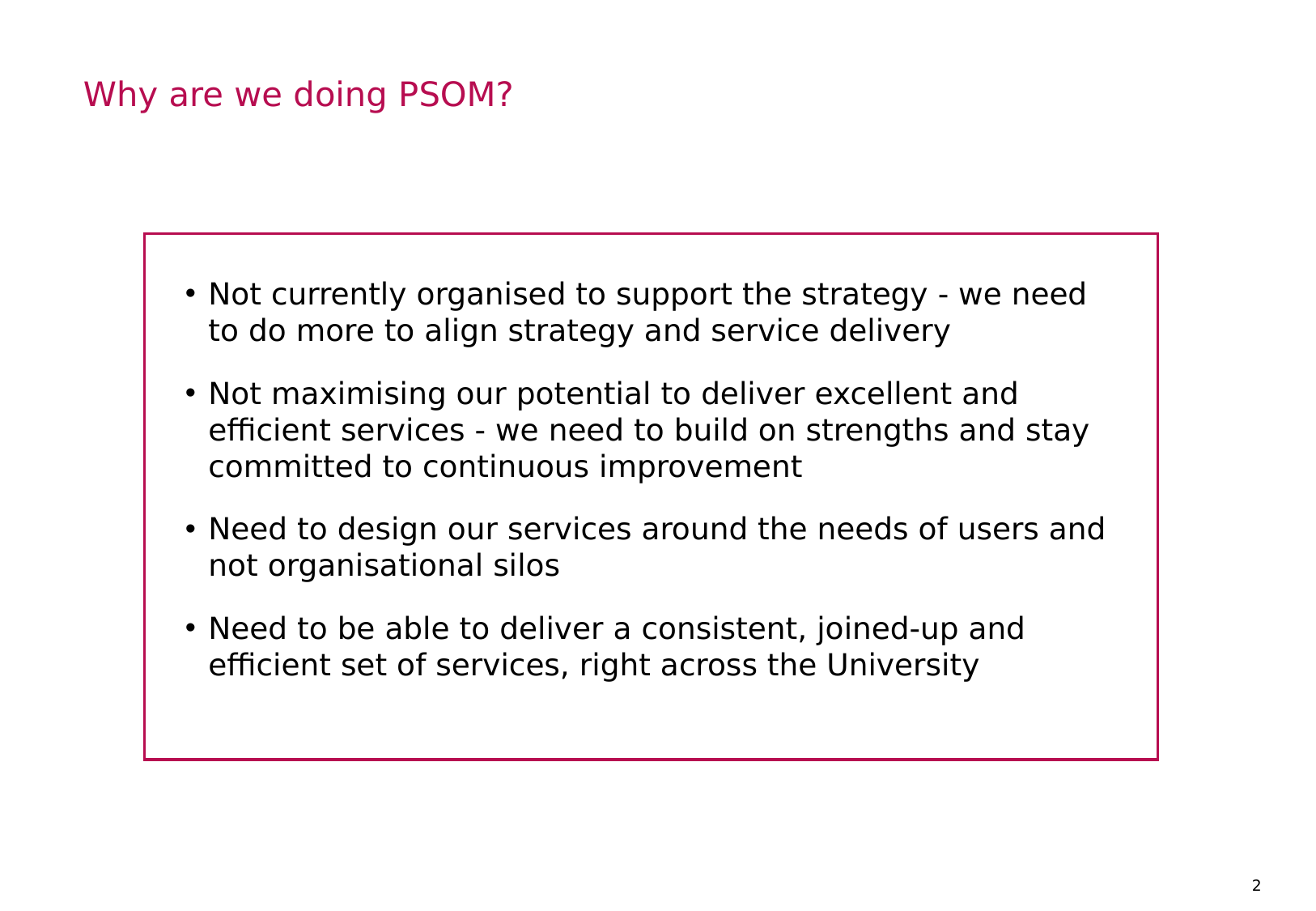

# Why are we doing PSOM?

Not currently organised to support the strategy - we need to do more to align strategy and service delivery
Not maximising our potential to deliver excellent and efficient services - we need to build on strengths and stay committed to continuous improvement
Need to design our services around the needs of users and not organisational silos
Need to be able to deliver a consistent, joined-up and efficient set of services, right across the University